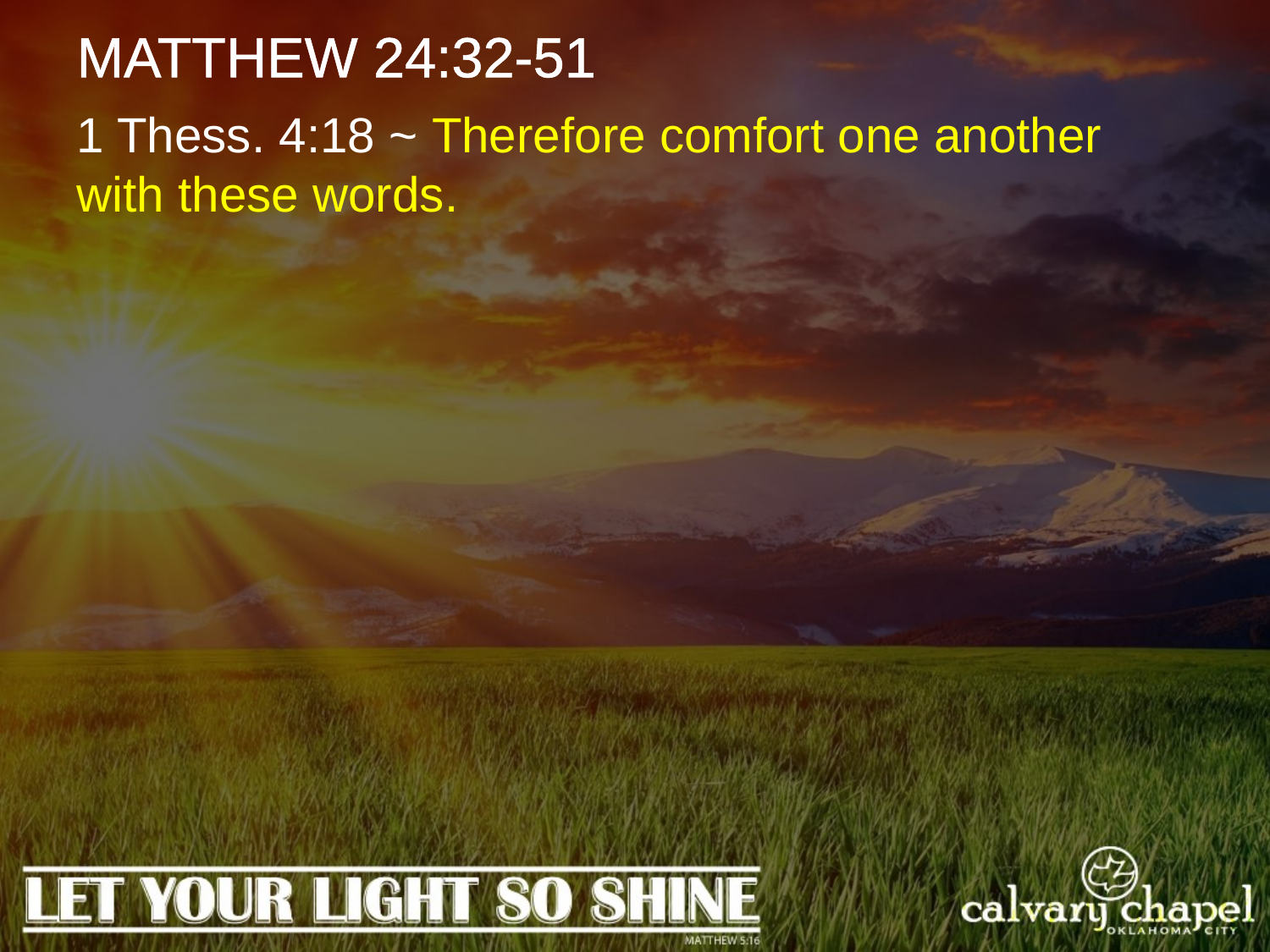

MATTHEW 24:32-51
1 Thess. 4:18 ~ Therefore comfort one another with these words.